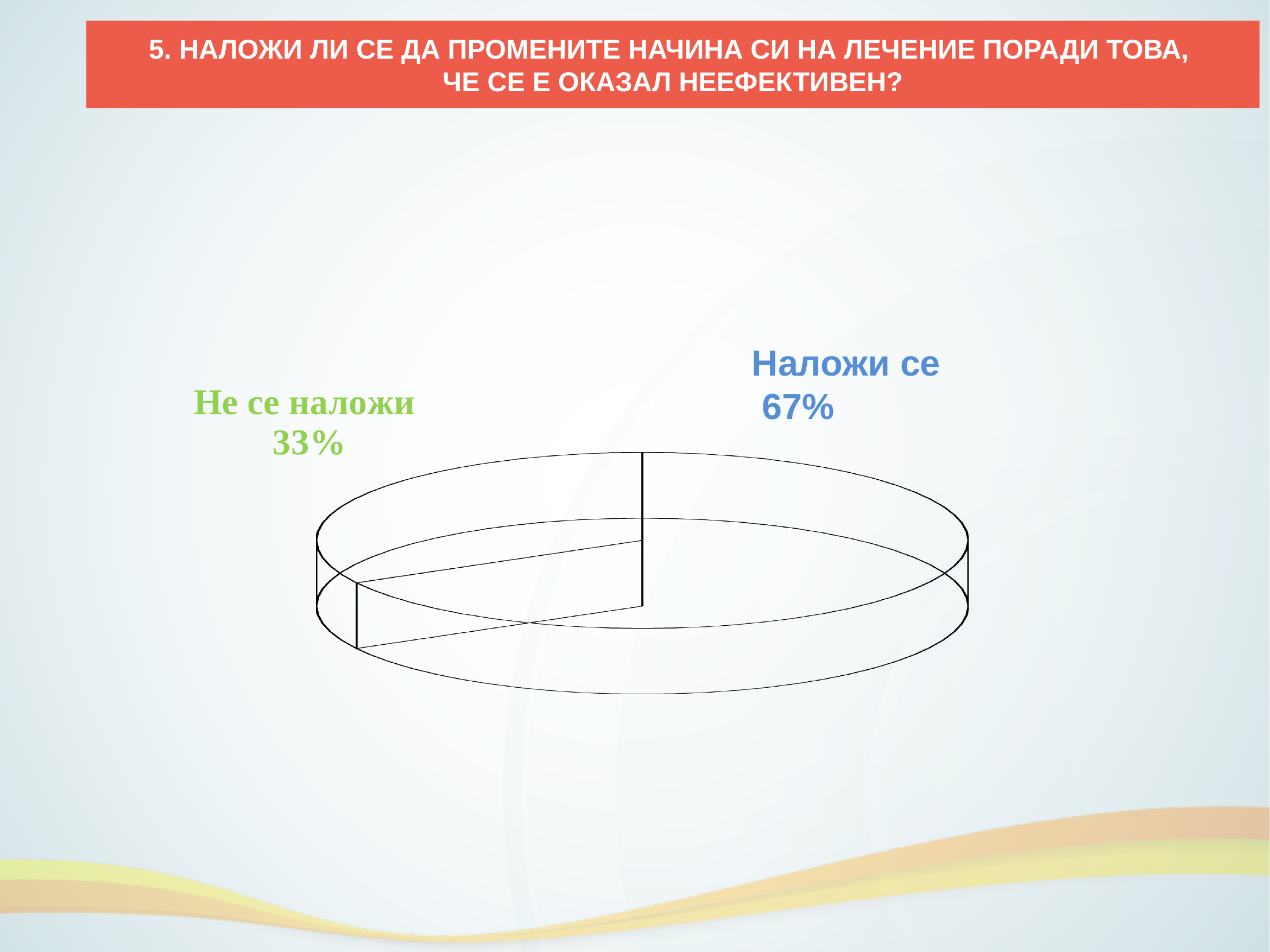

5. НАЛОЖИ ЛИ СЕ ДА ПРОМЕНИТЕ НАЧИНА СИ НА ЛЕЧЕНИЕ ПОРАДИ ТОВА,
ЧЕ СЕ Е ОКАЗАЛ НЕЕФЕКТИВЕН?
55

[unsupported chart]

Наложи се
 67%